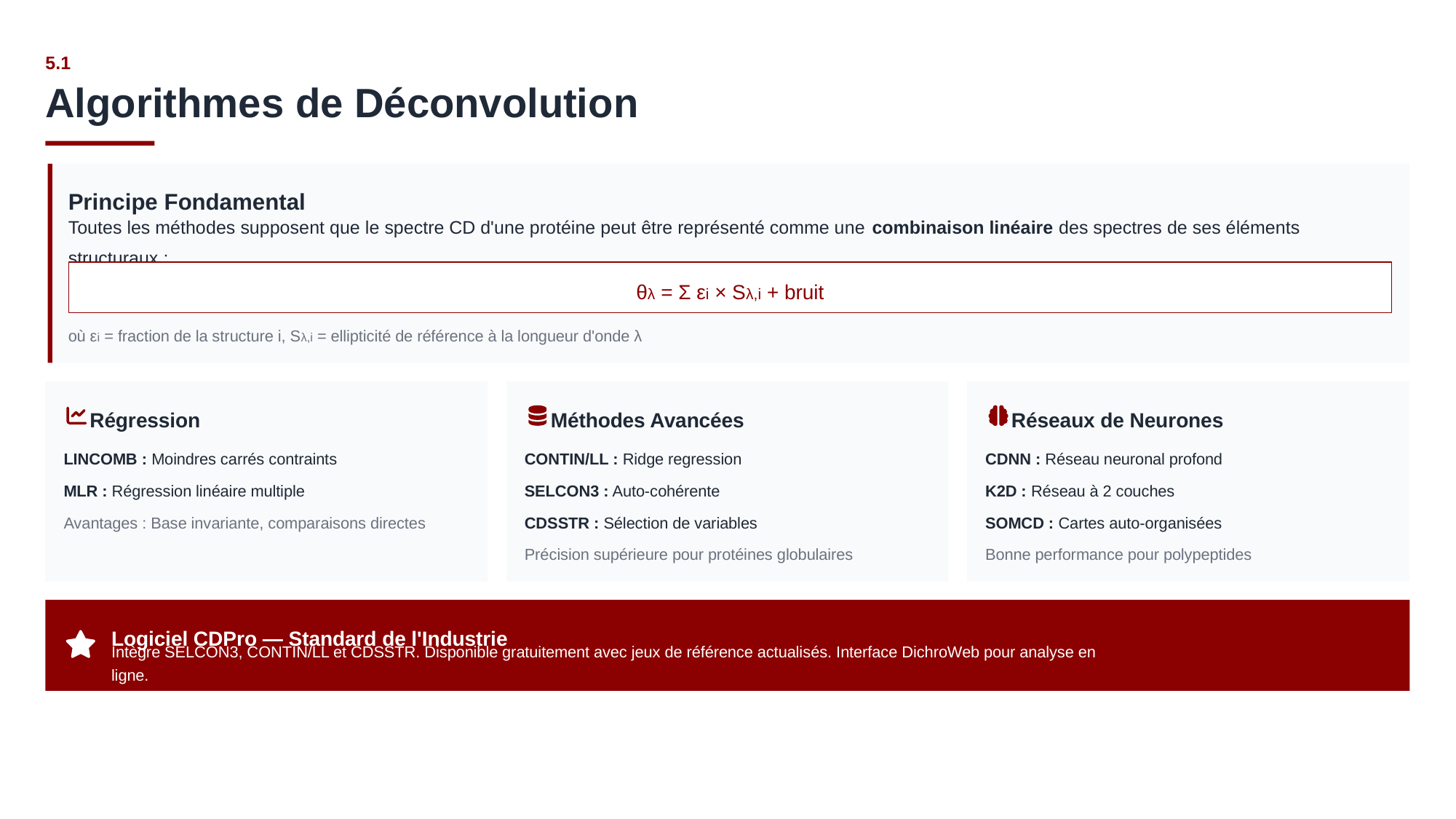

5.1
Algorithmes de Déconvolution

Principe Fondamental
Toutes les méthodes supposent que le spectre CD d'une protéine peut être représenté comme une combinaison linéaire des spectres de ses éléments structuraux :

θλ = Σ εi × Sλ,i + bruit
où εi = fraction de la structure i, Sλ,i = ellipticité de référence à la longueur d'onde λ

Régression
Méthodes Avancées
Réseaux de Neurones

LINCOMB : Moindres carrés contraints
CONTIN/LL : Ridge regression
CDNN : Réseau neuronal profond
MLR : Régression linéaire multiple
SELCON3 : Auto-cohérente
K2D : Réseau à 2 couches
Avantages : Base invariante, comparaisons directes
CDSSTR : Sélection de variables
SOMCD : Cartes auto-organisées
Précision supérieure pour protéines globulaires
Bonne performance pour polypeptides

Logiciel CDPro — Standard de l'Industrie

Intègre SELCON3, CONTIN/LL et CDSSTR. Disponible gratuitement avec jeux de référence actualisés. Interface DichroWeb pour analyse en ligne.